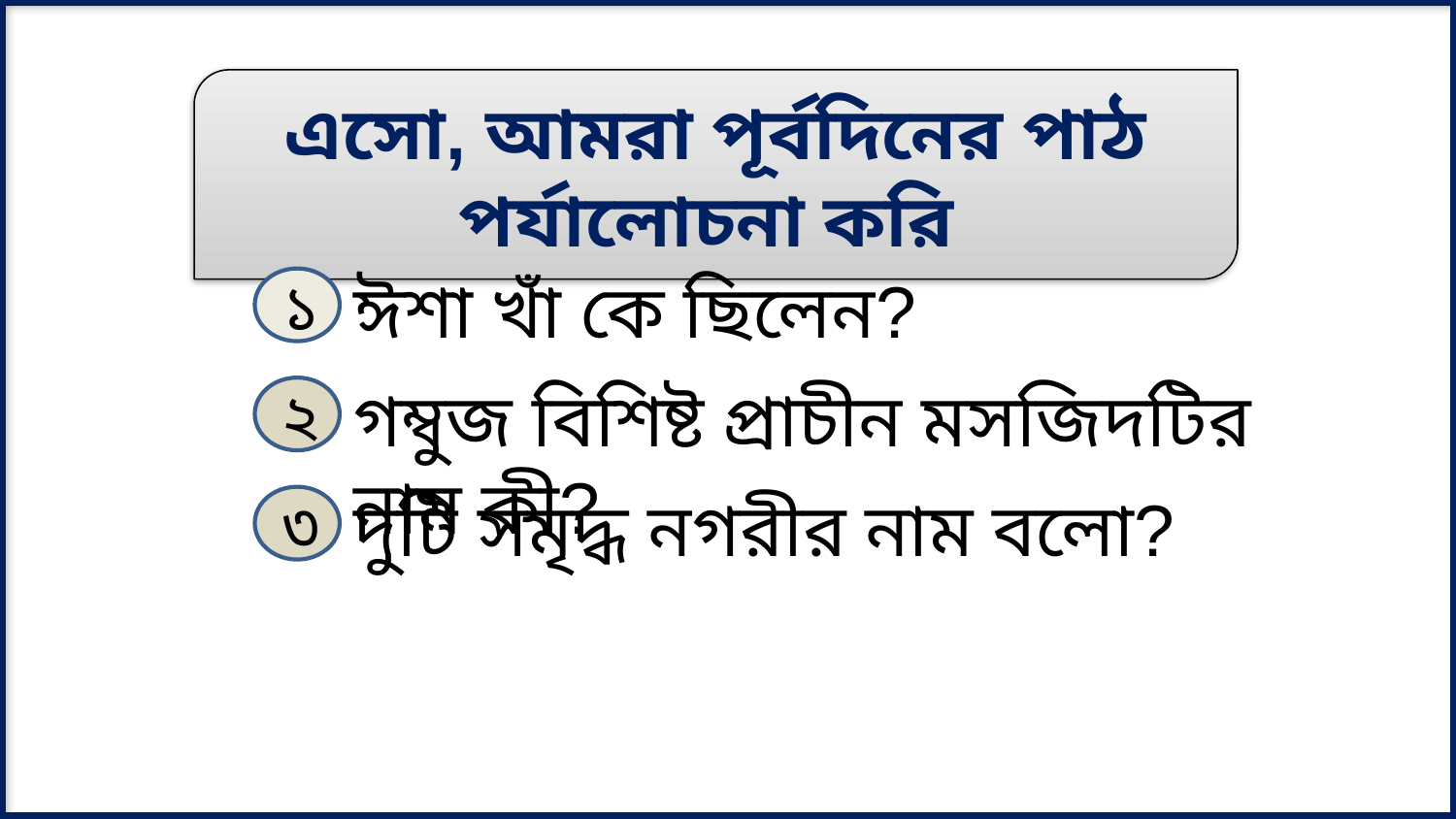

এসো, আমরা পূর্বদিনের পাঠ পর্যালোচনা করি
ঈশা খাঁ কে ছিলেন?
১
গম্বুজ বিশিষ্ট প্রাচীন মসজিদটির নাম কী?
২
দুটি সমৃদ্ধ নগরীর নাম বলো?
৩